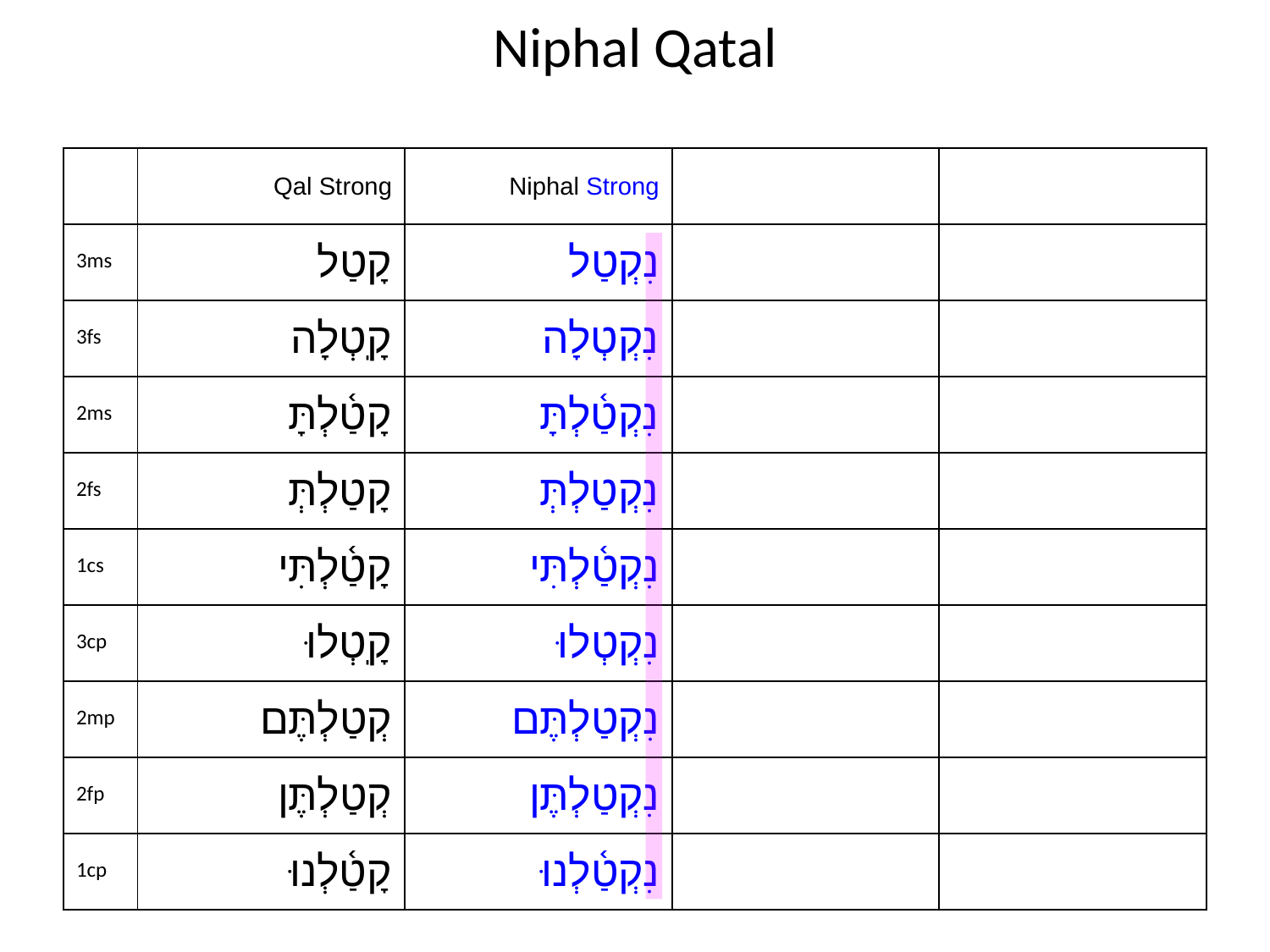

# Niphal Qatal
|  | Qal Strong | Niphal Strong |  |  |
| --- | --- | --- | --- | --- |
| 3ms | קָטַל | נִקְטַל |  |  |
| 3fs | קָֽטְלָה | נִקְטְלָה |  |  |
| 2ms | קָטַ֫לְתָּ | נִקְטַ֫לְתָּ |  |  |
| 2fs | קָטַלְתְּ | נִקְטַלְתְּ |  |  |
| 1cs | קָטַ֫לְתִּי | נִקְטַ֫לְתִּי |  |  |
| 3cp | קָֽטְלוּ | נִקְטְלוּ |  |  |
| 2mp | קְטַלְתֶּם | נִקְטַלְתֶּם |  |  |
| 2fp | קְטַלְתֶּן | נִקְטַלְתֶּן |  |  |
| 1cp | קָטַ֫לְנוּ | נִקְטַ֫לְנוּ |  |  |